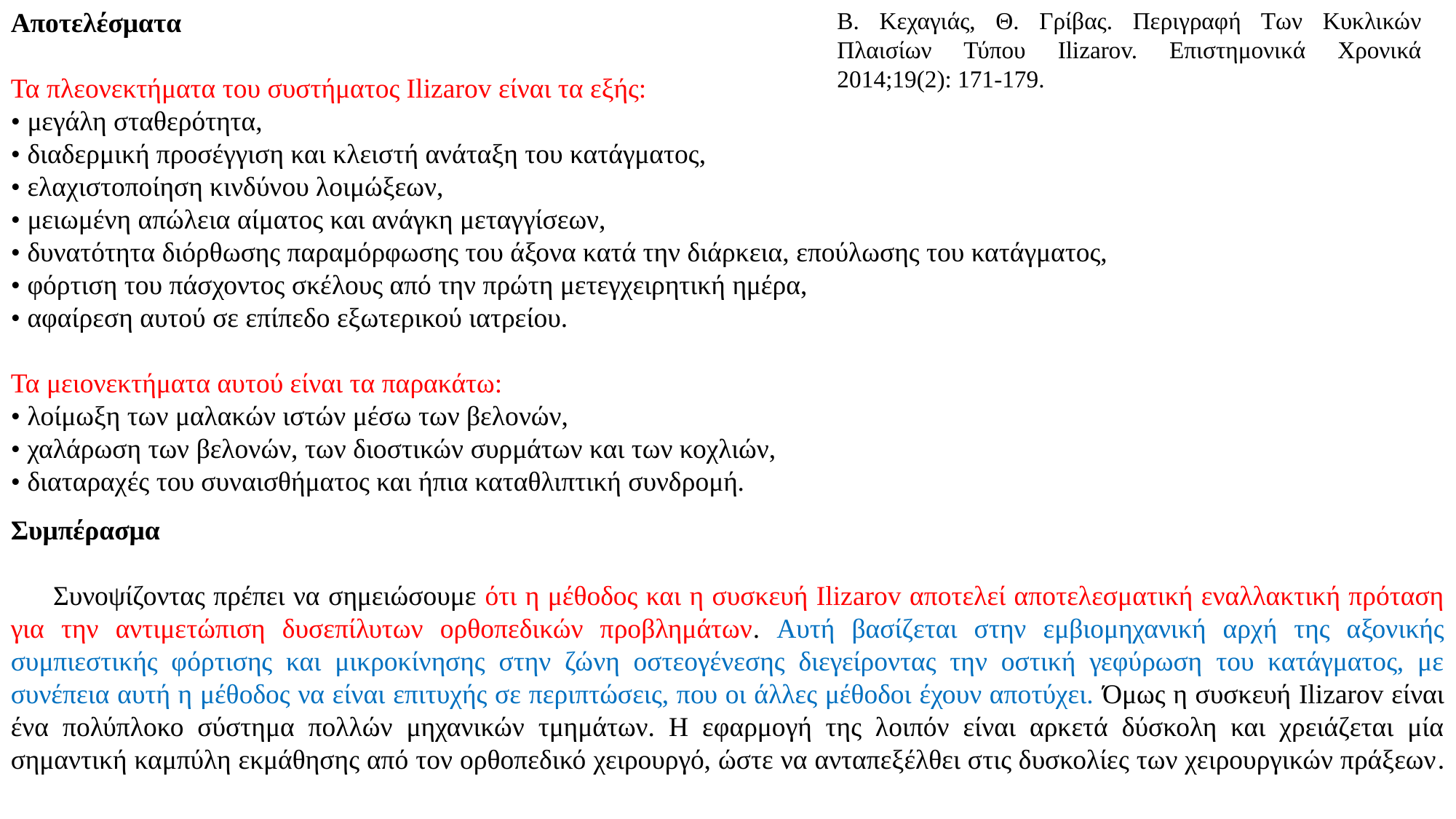

Αποτελέσματα

Τα πλεονεκτήματα του συστήματος Ilizarov είναι τα εξής:
• μεγάλη σταθερότητα,
• διαδερμική προσέγγιση και κλειστή ανάταξη του κατάγματος,
• ελαχιστοποίηση κινδύνου λοιμώξεων,
• μειωμένη απώλεια αίματος και ανάγκη μεταγγίσεων,
• δυνατότητα διόρθωσης παραμόρφωσης του άξονα κατά την διάρκεια, επούλωσης του κατάγματος,
• φόρτιση του πάσχοντος σκέλους από την πρώτη μετεγχειρητική ημέρα,
• αφαίρεση αυτού σε επίπεδο εξωτερικού ιατρείου.

Τα μειονεκτήματα αυτού είναι τα παρακάτω:
• λοίμωξη των μαλακών ιστών μέσω των βελονών,
• χαλάρωση των βελονών, των διοστικών συρμάτων και των κοχλιών,
• διαταραχές του συναισθήματος και ήπια καταθλιπτική συνδρομή.
Β. Κεχαγιάς, Θ. Γρίβας. Περιγραφή Των Κυκλικών Πλαισίων Τύπου Ilizarov. Επιστημονικά Χρονικά 2014;19(2): 171-179.
Συμπέρασμα

Συνοψίζοντας πρέπει να σημειώσουμε ότι η μέθοδος και η συσκευή Ilizarov αποτελεί αποτελεσματική εναλλακτική πρόταση για την αντιμετώπιση δυσεπίλυτων ορθοπεδικών προβλημάτων. Αυτή βασίζεται στην εμβιομηχανική αρχή της αξονικής συμπιεστικής φόρτισης και μικροκίνησης στην ζώνη οστεογένεσης διεγείροντας την οστική γεφύρωση του κατάγματος, με συνέπεια αυτή η μέθοδος να είναι επιτυχής σε περιπτώσεις, που οι άλλες μέθοδοι έχουν αποτύχει. Όμως η συσκευή Ilizarov είναι ένα πολύπλοκο σύστημα πολλών μηχανικών τμημάτων. Η εφαρμογή της λοιπόν είναι αρκετά δύσκολη και χρειάζεται μία σημαντική καμπύλη εκμάθησης από τον ορθοπεδικό χειρουργό, ώστε να ανταπεξέλθει στις δυσκολίες των χειρουργικών πράξεων.